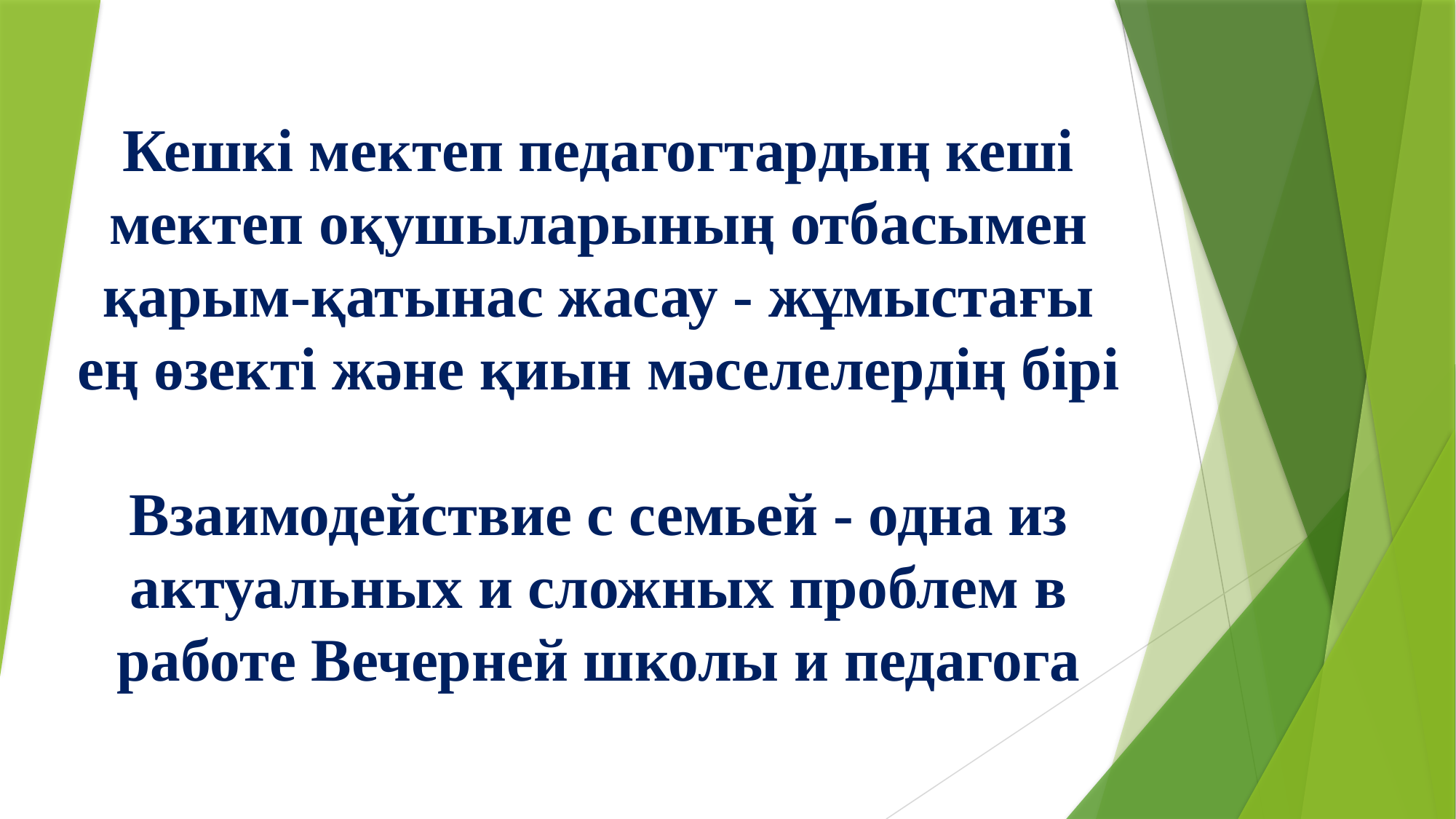

Кешкі мектеп педагогтардың кеші мектеп оқушыларының отбасымен қарым-қатынас жасау - жұмыстағы ең өзекті және қиын мәселелердің бірі

Взаимодействие с семьей - одна из актуальных и сложных проблем в работе Вечерней школы и педагога